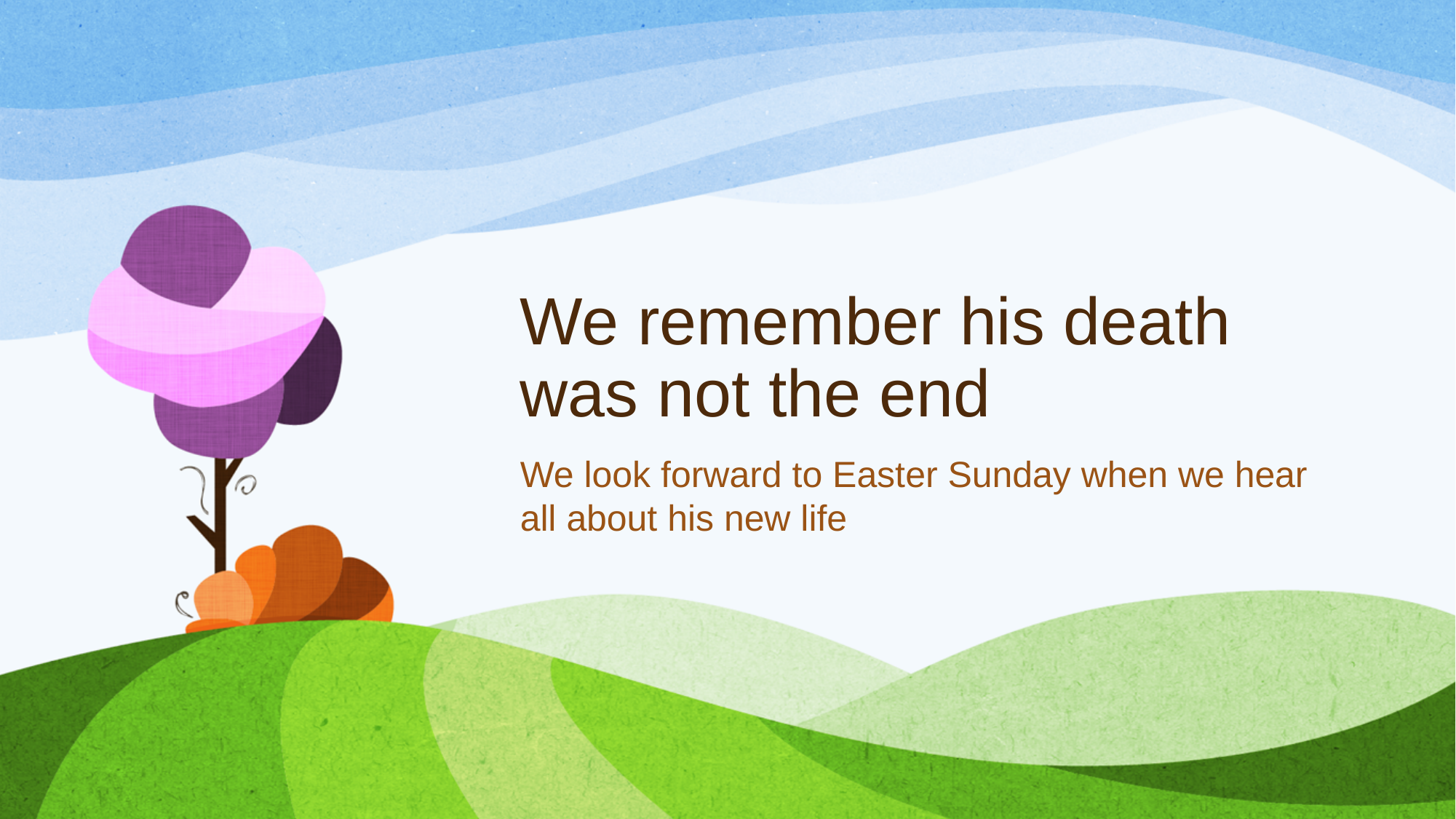

# We remember his death was not the end
We look forward to Easter Sunday when we hear all about his new life